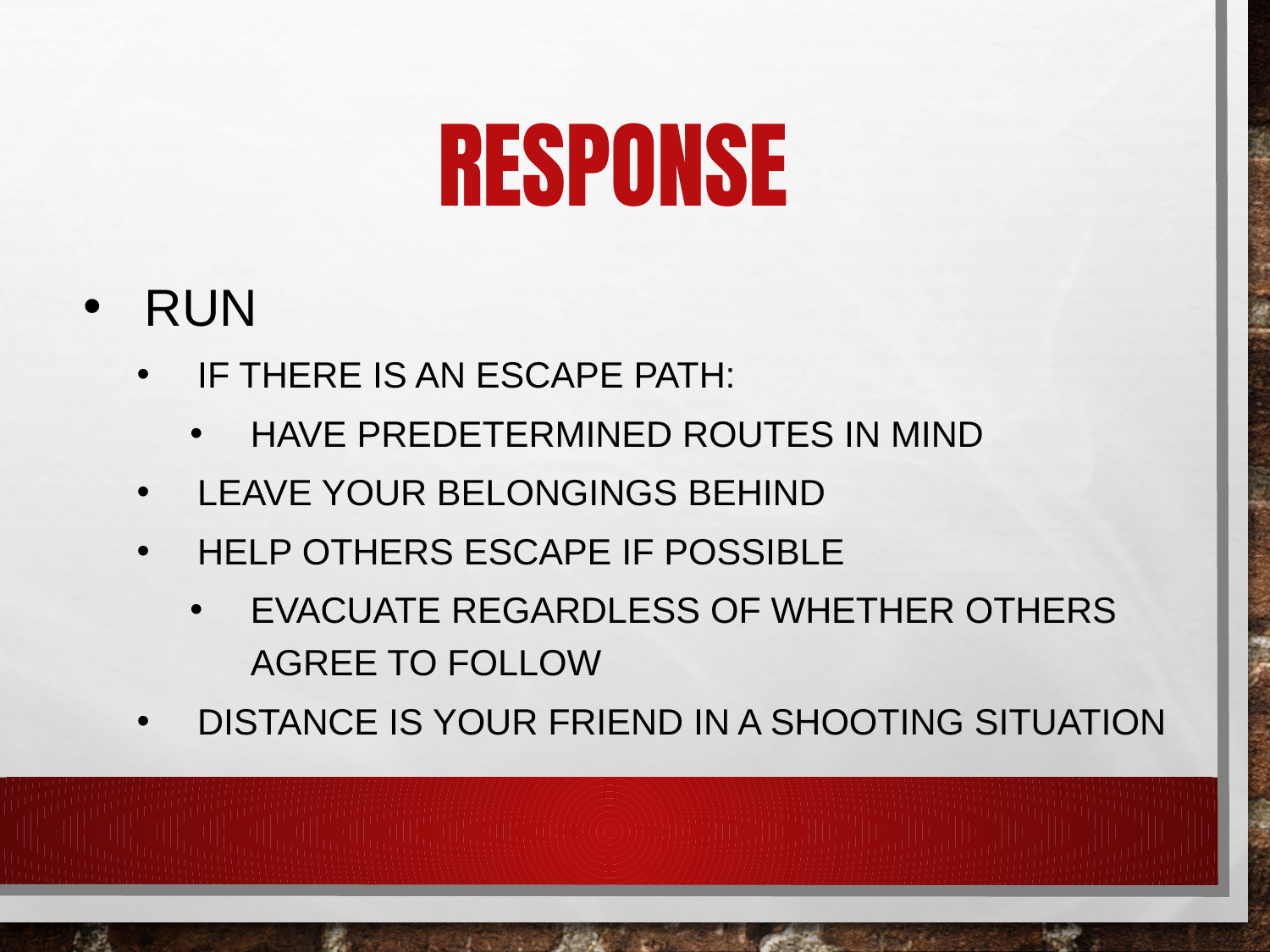

# Response
RUN
If there is an escape path:
Have predetermined routes in mind
Leave your belongings behind
Help others escape if possible
Evacuate regardless of whether others agree to follow
Distance is your friend in a shooting situation